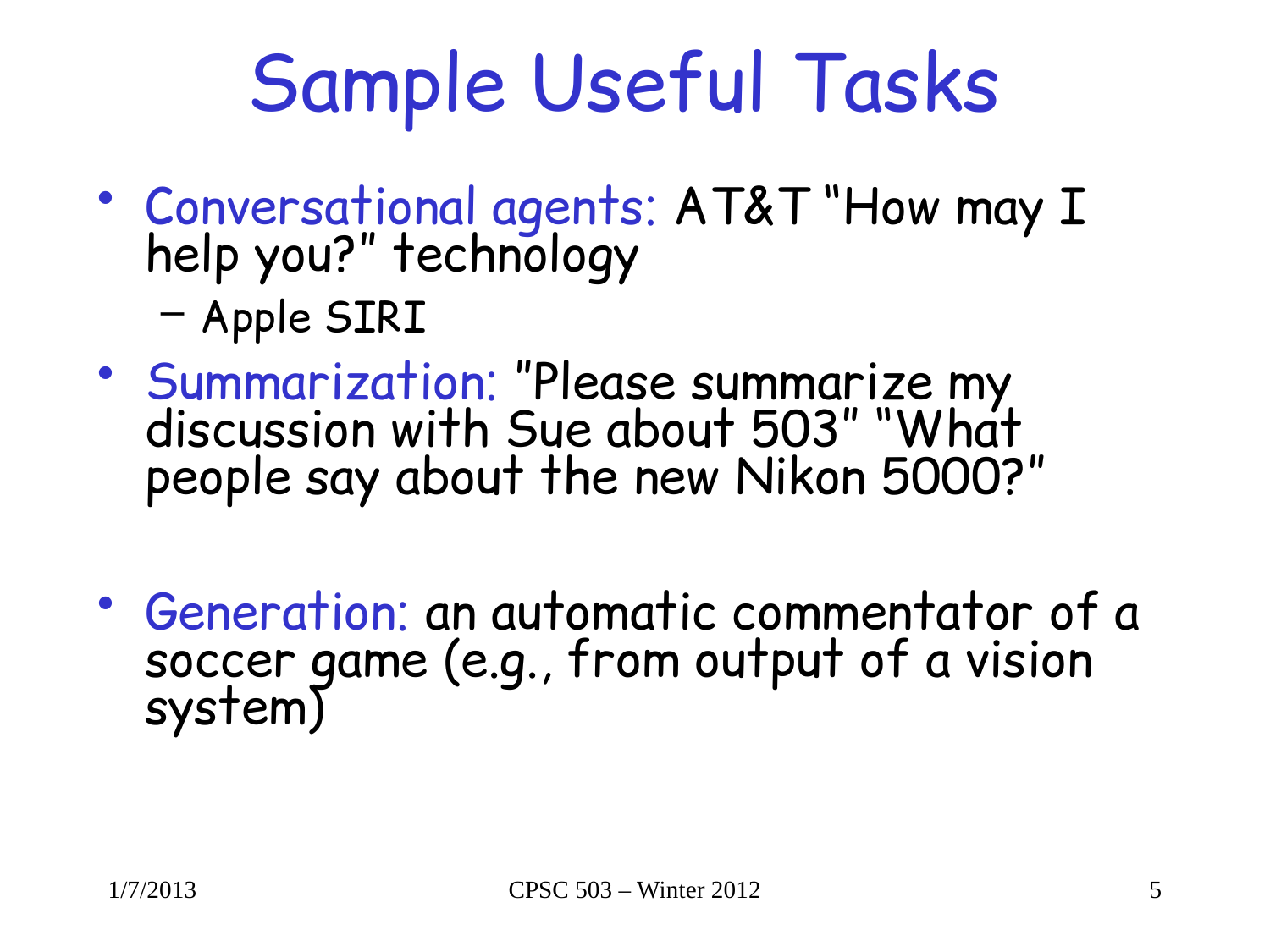

# Sample Useful Tasks
Conversational agents: AT&T “How may I help you?” technology
Apple SIRI
Summarization: ”Please summarize my discussion with Sue about 503” “What people say about the new Nikon 5000?”

Generation: an automatic commentator of a soccer game (e.g., from output of a vision system)
1/7/2013
CPSC 503 – Winter 2012
5